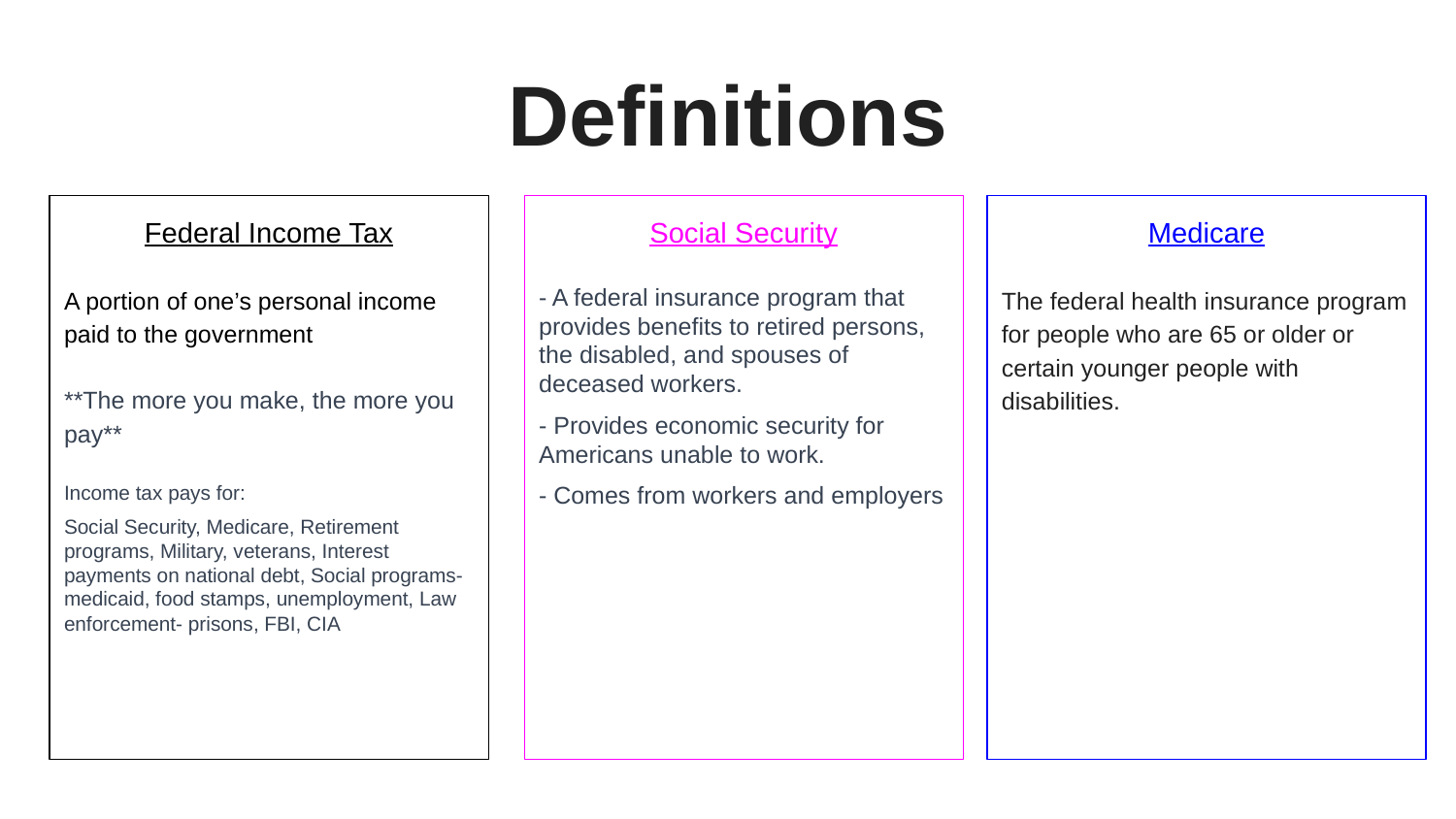

# Definitions
Federal Income Tax
A portion of one’s personal income paid to the government
**The more you make, the more you pay**
Income tax pays for:
Social Security, Medicare, Retirement programs, Military, veterans, Interest payments on national debt, Social programs- medicaid, food stamps, unemployment, Law enforcement- prisons, FBI, CIA

Social Security
- A federal insurance program that provides benefits to retired persons, the disabled, and spouses of deceased workers.
- Provides economic security for Americans unable to work.
- Comes from workers and employers

Medicare
The federal health insurance program for people who are 65 or older or certain younger people with disabilities.